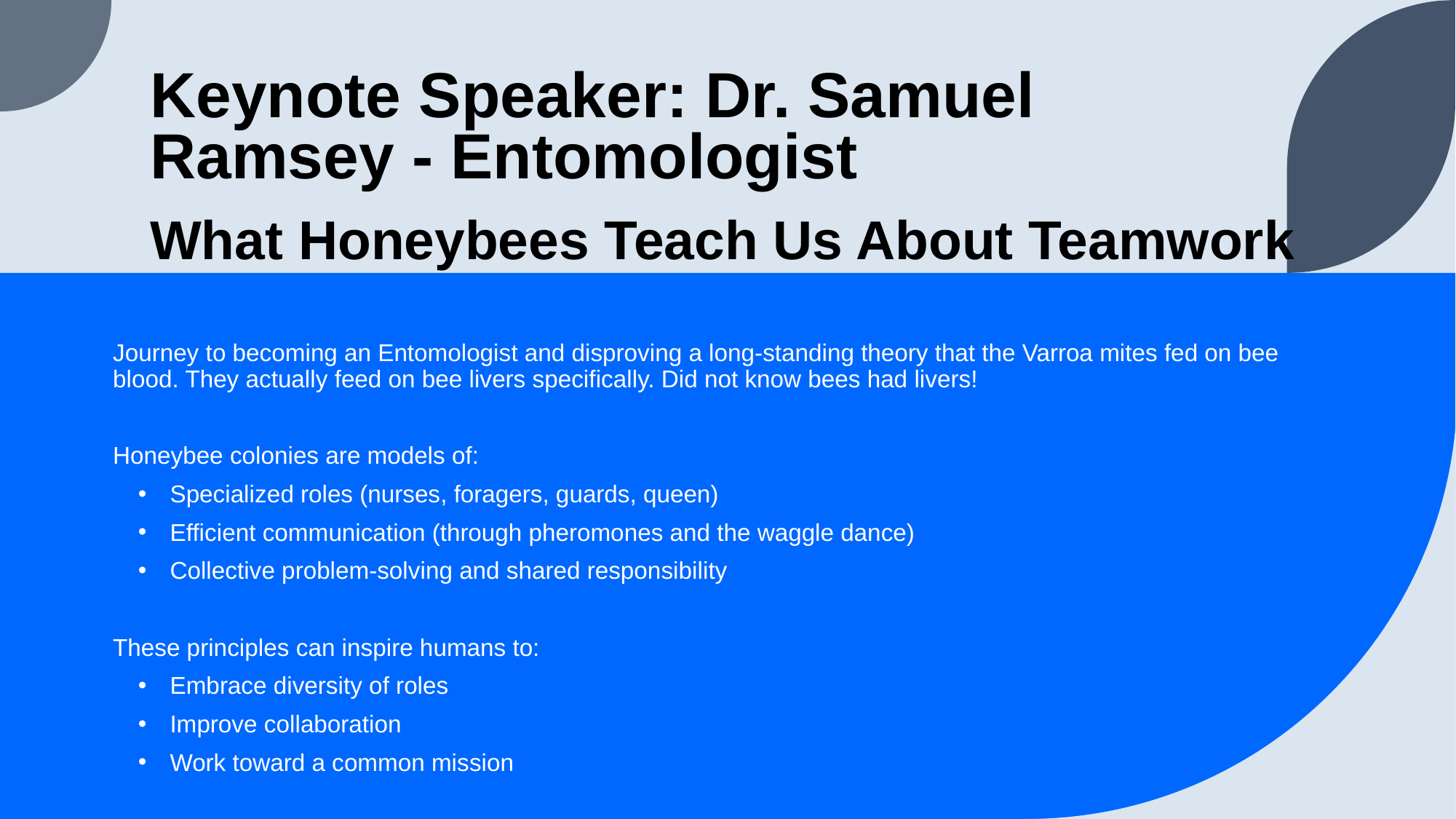

# Keynote Speaker: Dr. Samuel Ramsey - Entomologist
What Honeybees Teach Us About Teamwork
Journey to becoming an Entomologist and disproving a long-standing theory that the Varroa mites fed on bee blood. They actually feed on bee livers specifically. Did not know bees had livers!

Honeybee colonies are models of:
Specialized roles (nurses, foragers, guards, queen)
Efficient communication (through pheromones and the waggle dance)
Collective problem-solving and shared responsibility

These principles can inspire humans to:
Embrace diversity of roles
Improve collaboration
Work toward a common mission